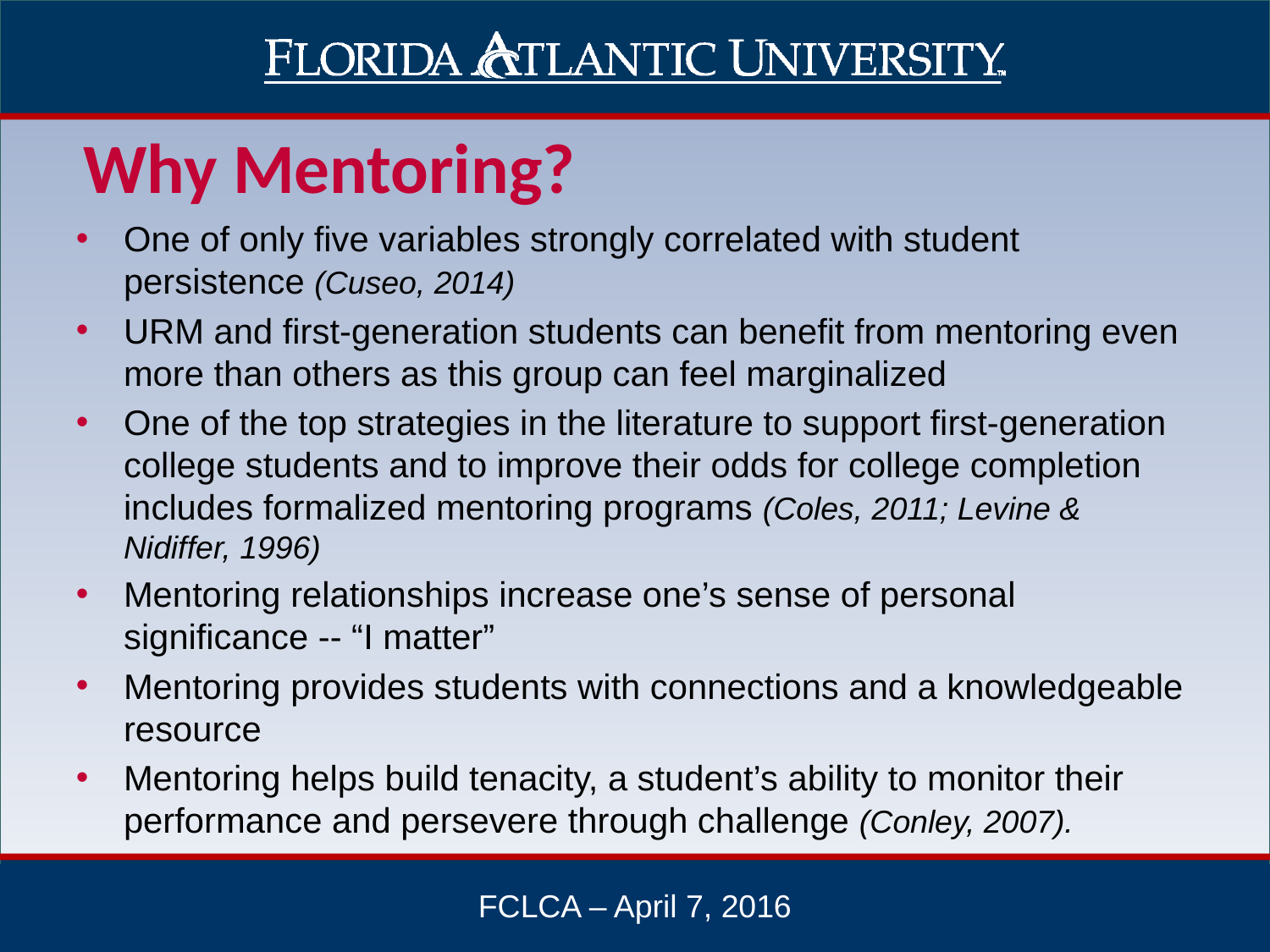

Why Mentoring?
One of only five variables strongly correlated with student persistence (Cuseo, 2014)
URM and first-generation students can benefit from mentoring even more than others as this group can feel marginalized
One of the top strategies in the literature to support first-generation college students and to improve their odds for college completion includes formalized mentoring programs (Coles, 2011; Levine & Nidiffer, 1996)
Mentoring relationships increase one’s sense of personal significance -- “I matter”
Mentoring provides students with connections and a knowledgeable resource
Mentoring helps build tenacity, a student’s ability to monitor their performance and persevere through challenge (Conley, 2007).

FCLCA – April 7, 2016